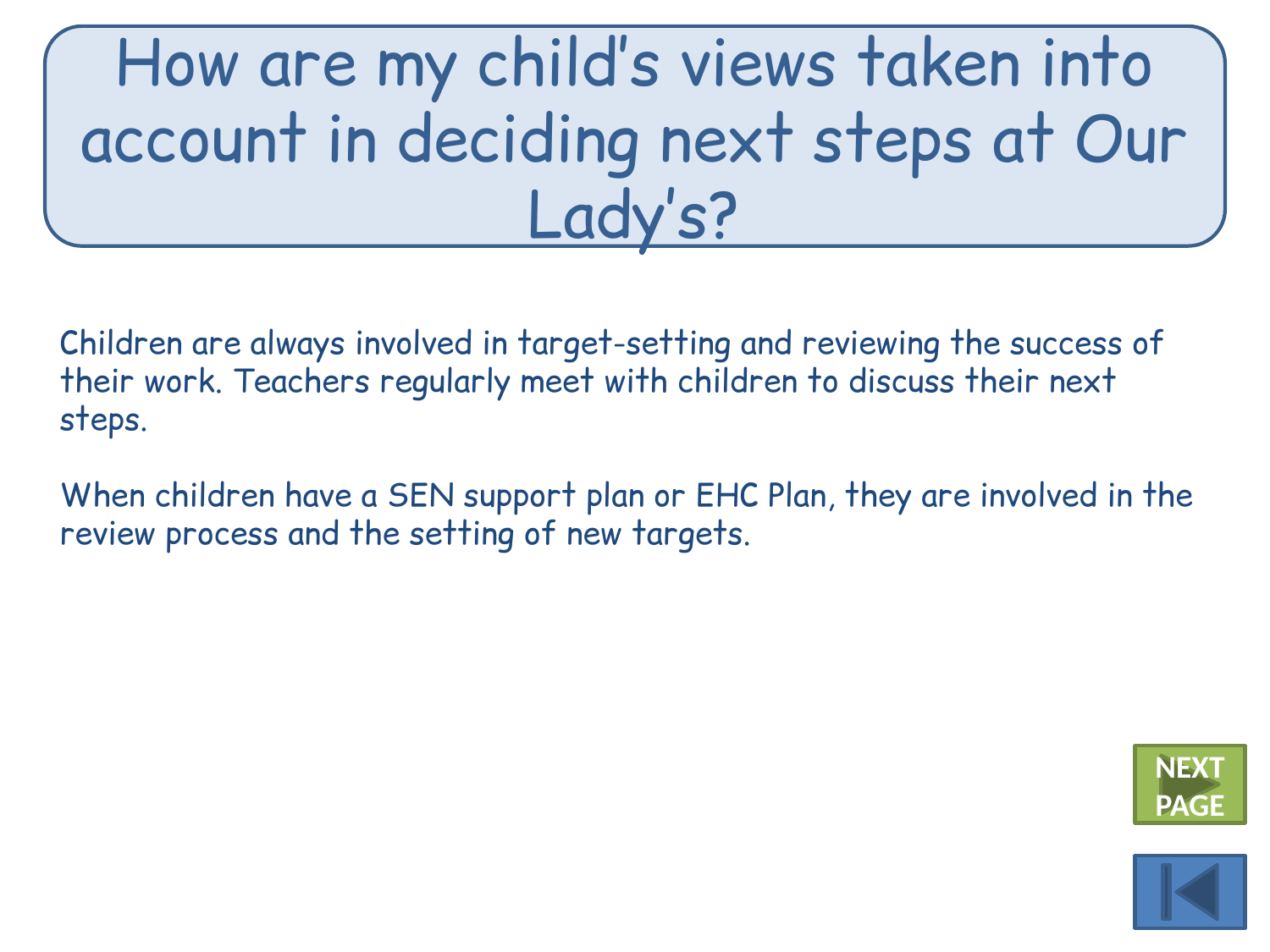

How are my child’s views taken into account in deciding next steps at Our Lady’s?
Children are always involved in target-setting and reviewing the success of their work. Teachers regularly meet with children to discuss their next steps.

When children have a SEN support plan or EHC Plan, they are involved in the review process and the setting of new targets.
NEXT PAGE